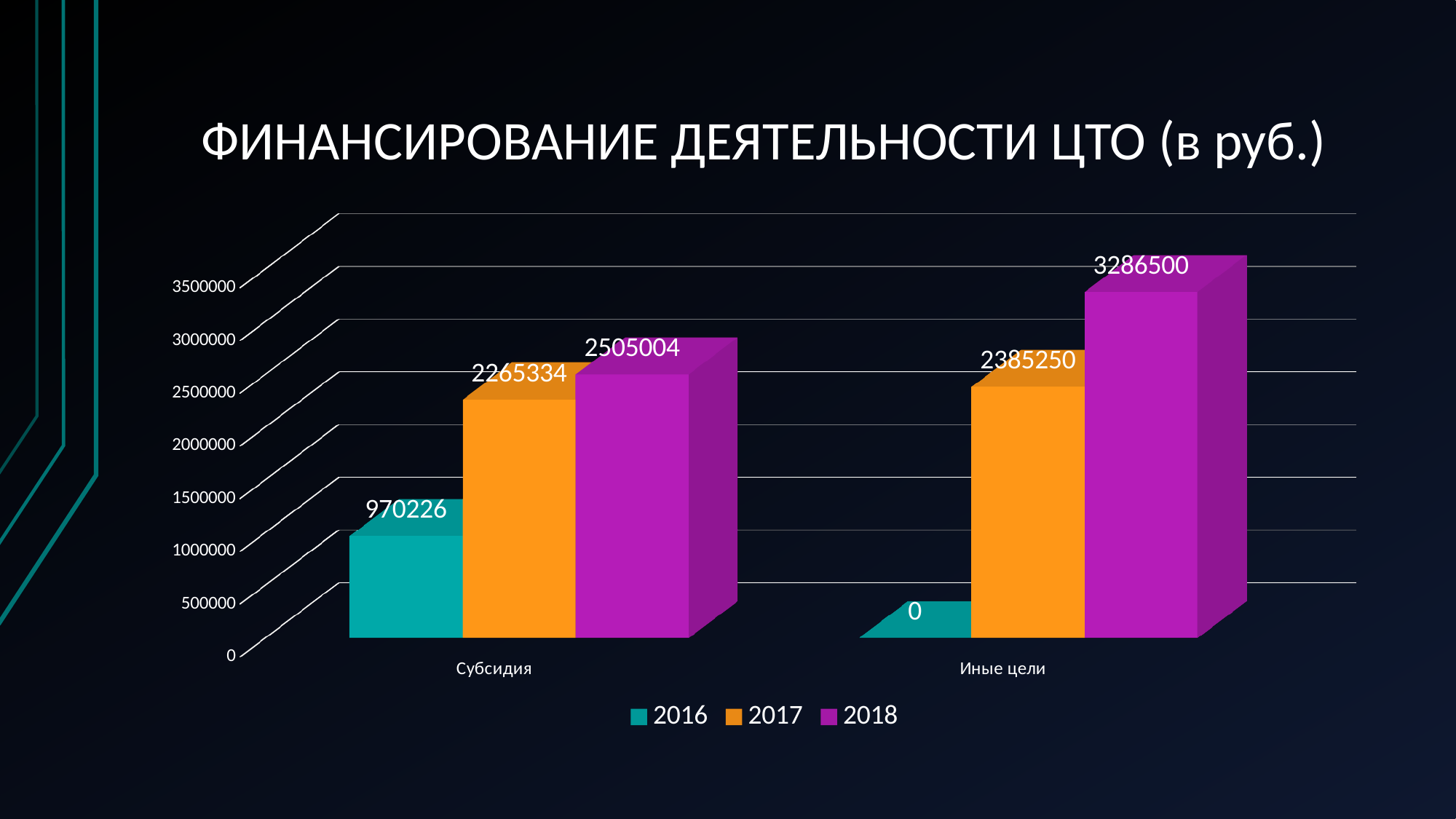

# ФИНАНСИРОВАНИЕ ДЕЯТЕЛЬНОСТИ ЦТО (в руб.)

[unsupported chart]